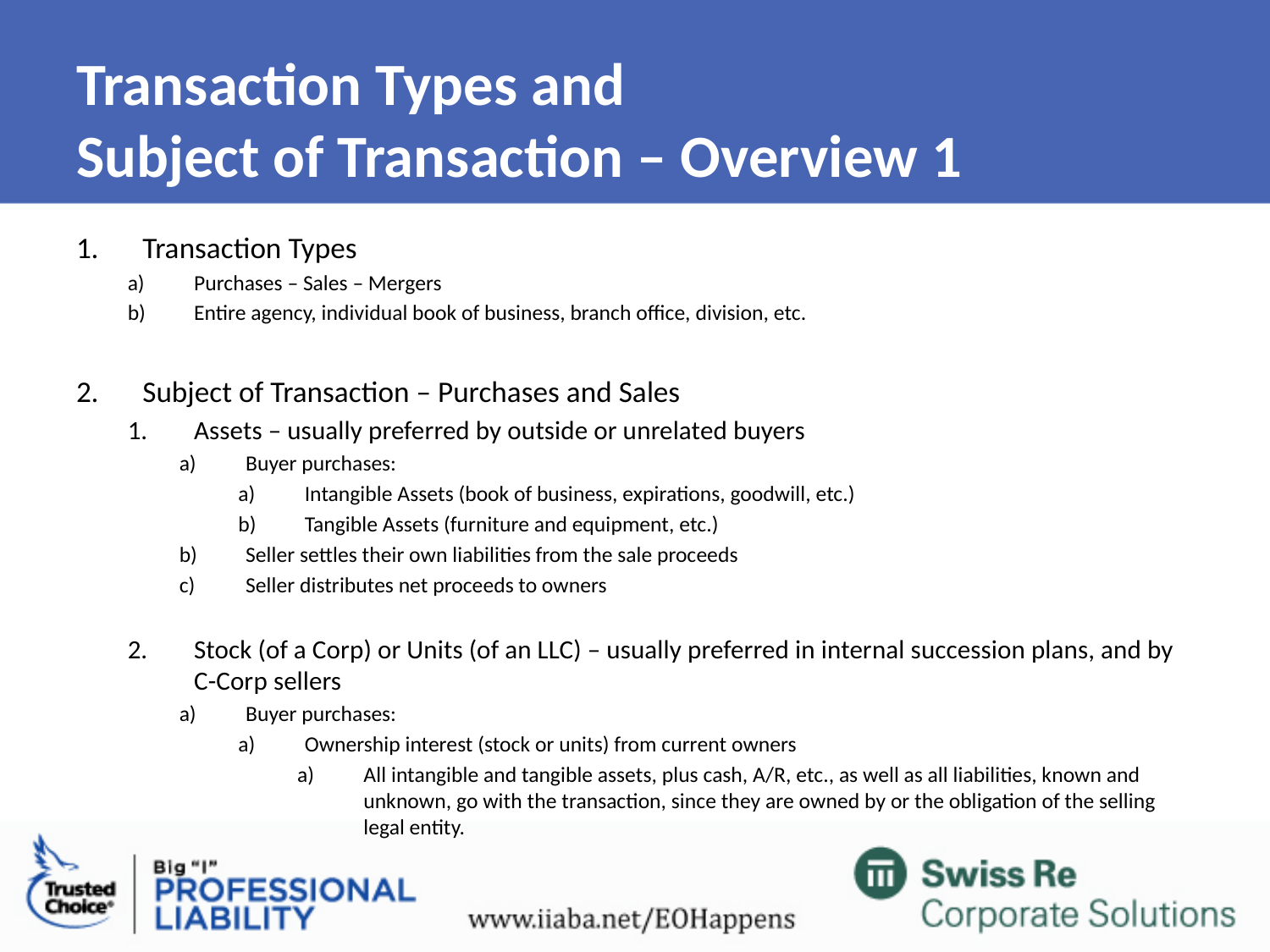

# Transaction Types and Subject of Transaction – Overview 1
Transaction Types
Purchases – Sales – Mergers
Entire agency, individual book of business, branch office, division, etc.

Subject of Transaction – Purchases and Sales
Assets – usually preferred by outside or unrelated buyers
Buyer purchases:
Intangible Assets (book of business, expirations, goodwill, etc.)
Tangible Assets (furniture and equipment, etc.)
Seller settles their own liabilities from the sale proceeds
Seller distributes net proceeds to owners

Stock (of a Corp) or Units (of an LLC) – usually preferred in internal succession plans, and by C-Corp sellers
Buyer purchases:
Ownership interest (stock or units) from current owners
All intangible and tangible assets, plus cash, A/R, etc., as well as all liabilities, known and unknown, go with the transaction, since they are owned by or the obligation of the selling legal entity.